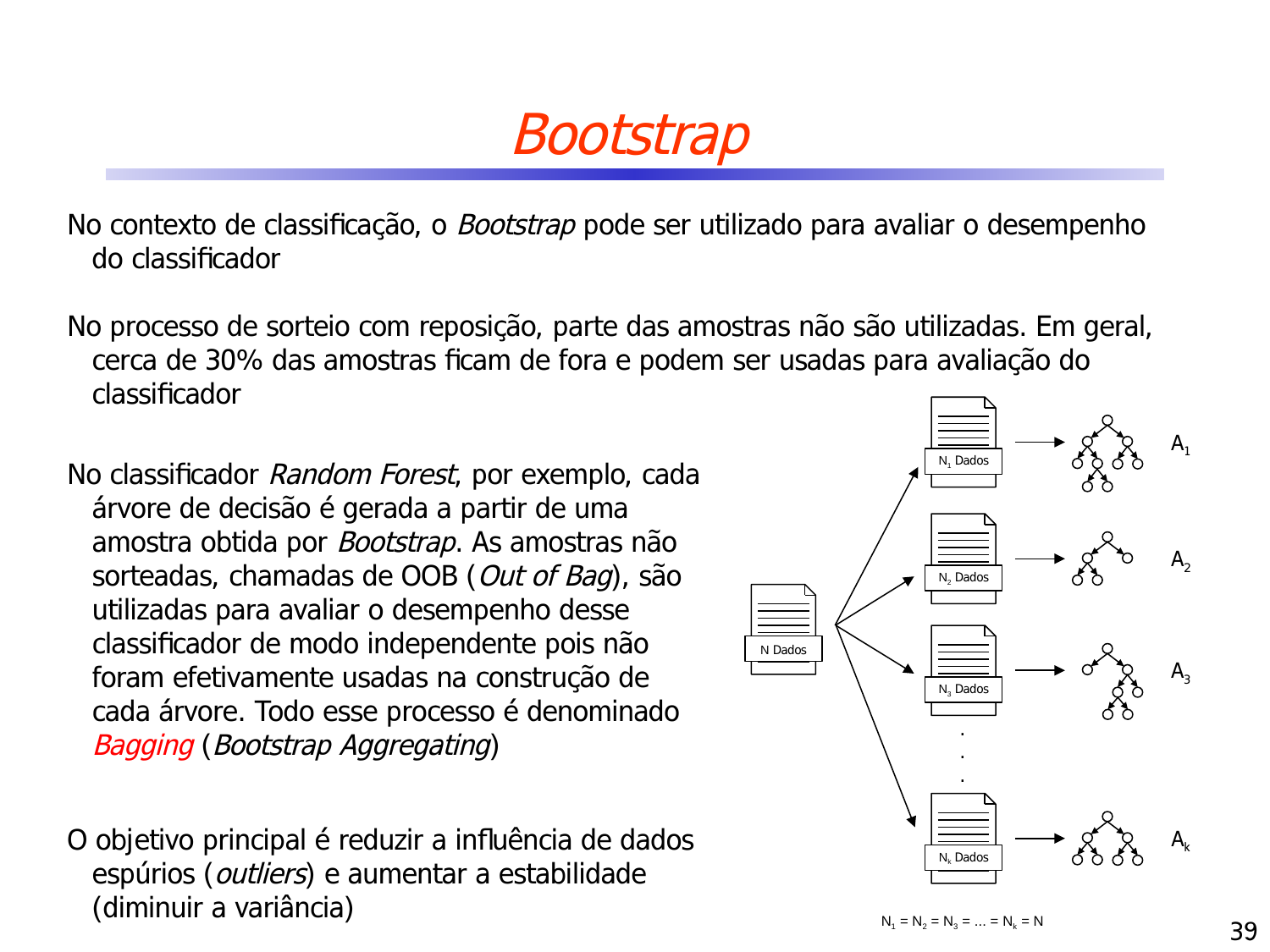

# Bootstrap
No contexto de classificação, o Bootstrap pode ser utilizado para avaliar o desempenho do classificador

No processo de sorteio com reposição, parte das amostras não são utilizadas. Em geral, cerca de 30% das amostras ficam de fora e podem ser usadas para avaliação do classificador

N1 Dados

N2 Dados

N Dados

N3 Dados
.
.
.

Nk Dados
N1 = N2 = N3 = ... = Nk = N

A1

A2

A3

Ak
No classificador Random Forest, por exemplo, cada árvore de decisão é gerada a partir de uma amostra obtida por Bootstrap. As amostras não sorteadas, chamadas de OOB (Out of Bag), são utilizadas para avaliar o desempenho desse classificador de modo independente pois não foram efetivamente usadas na construção de cada árvore. Todo esse processo é denominado Bagging (Bootstrap Aggregating)
O objetivo principal é reduzir a influência de dados espúrios (outliers) e aumentar a estabilidade (diminuir a variância)
39